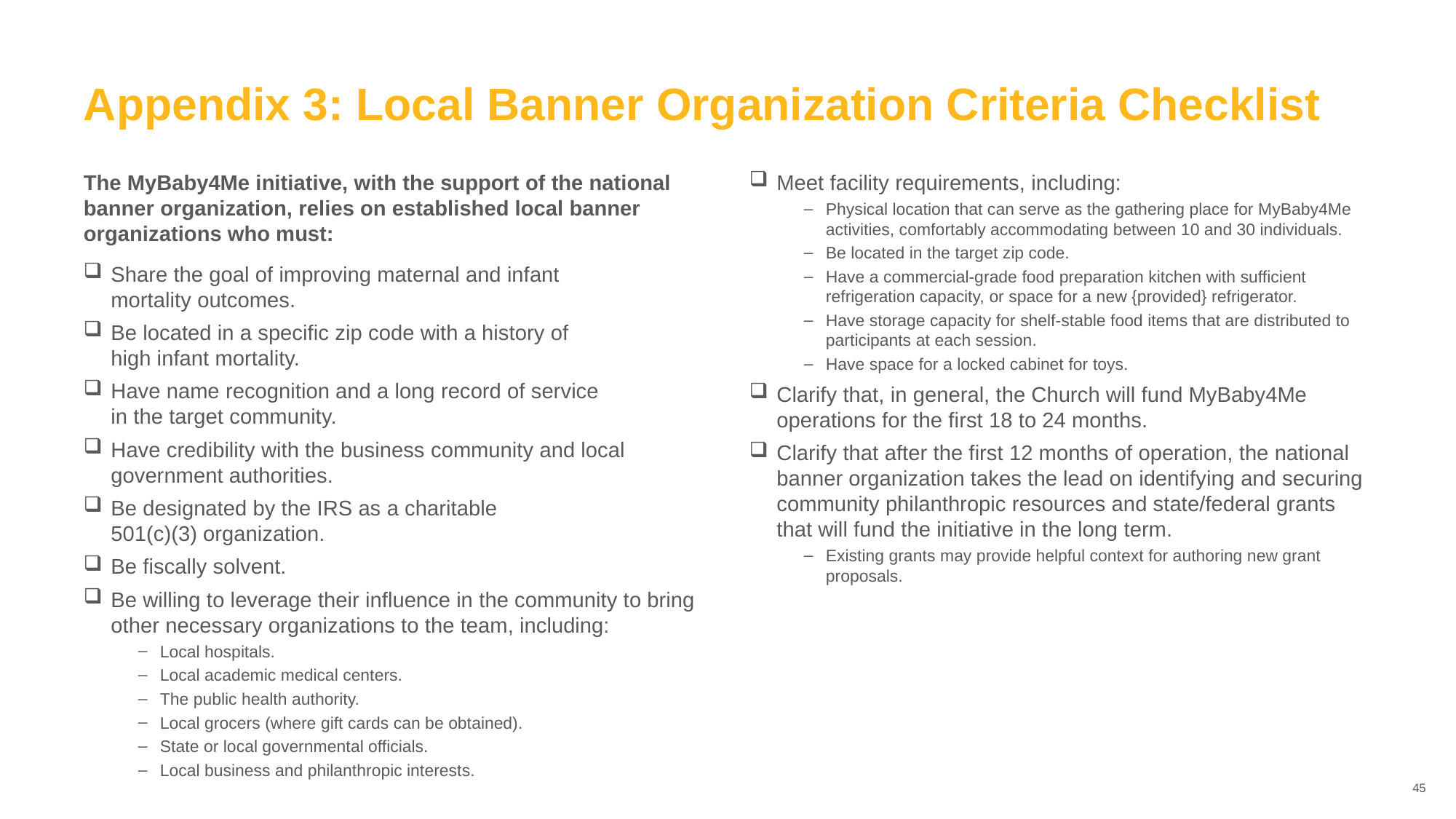

# Appendix 3: Local Banner Organization Criteria Checklist
The MyBaby4Me initiative, with the support of the national banner organization, relies on established local banner organizations who must:
Share the goal of improving maternal and infant
mortality outcomes.
Be located in a specific zip code with a history of
high infant mortality.
Have name recognition and a long record of service
in the target community.
Have credibility with the business community and local government authorities.
Be designated by the IRS as a charitable
501(c)(3) organization.
Be fiscally solvent.
Be willing to leverage their influence in the community to bring other necessary organizations to the team, including:
Local hospitals.
Local academic medical centers.
The public health authority.
Local grocers (where gift cards can be obtained).
State or local governmental officials.
Local business and philanthropic interests.
Meet facility requirements, including:
Physical location that can serve as the gathering place for MyBaby4Me activities, comfortably accommodating between 10 and 30 individuals.
Be located in the target zip code.
Have a commercial-grade food preparation kitchen with sufficient refrigeration capacity, or space for a new {provided} refrigerator.
Have storage capacity for shelf-stable food items that are distributed to participants at each session.
Have space for a locked cabinet for toys.
Clarify that, in general, the Church will fund MyBaby4Me operations for the first 18 to 24 months.
Clarify that after the first 12 months of operation, the national banner organization takes the lead on identifying and securing community philanthropic resources and state/federal grants that will fund the initiative in the long term.
Existing grants may provide helpful context for authoring new grant proposals.

45